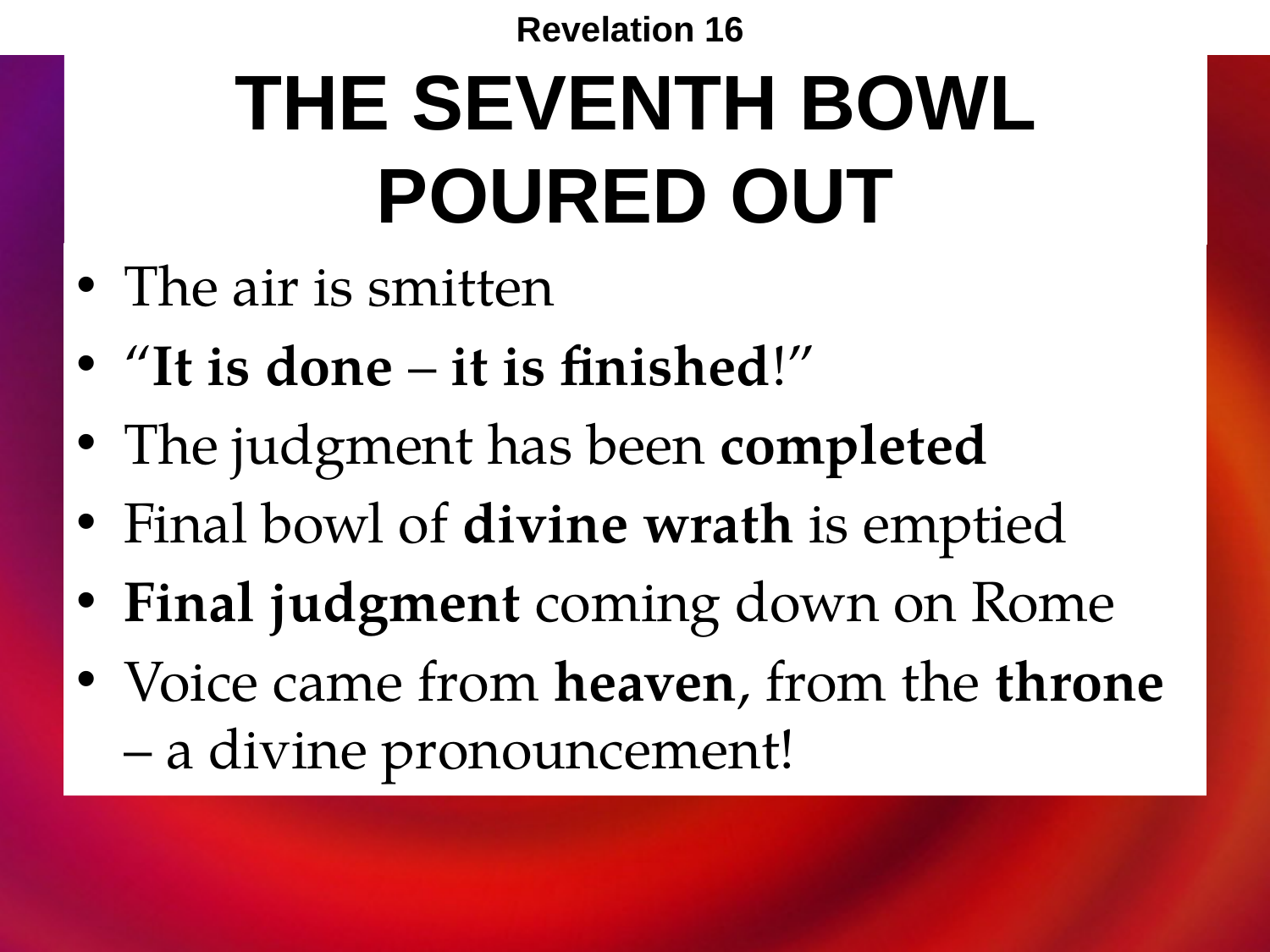

Revelation 16
# The Seventh Bowl Poured out
The air is smitten
“It is done – it is finished!”
The judgment has been completed
Final bowl of divine wrath is emptied
Final judgment coming down on Rome
Voice came from heaven, from the throne – a divine pronouncement!